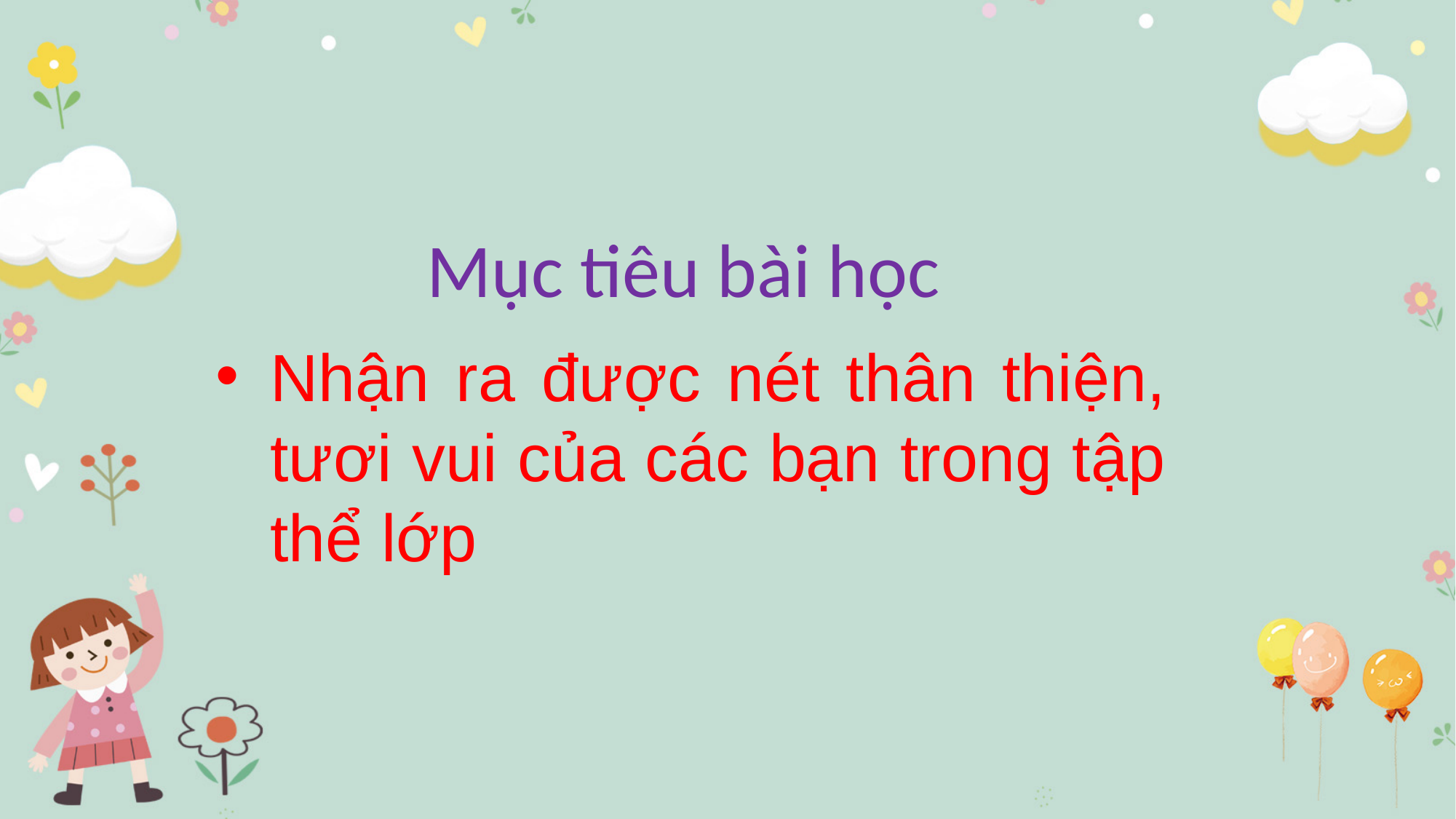

Mục tiêu bài học
Nhận ra được nét thân thiện, tươi vui của các bạn trong tập thể lớp